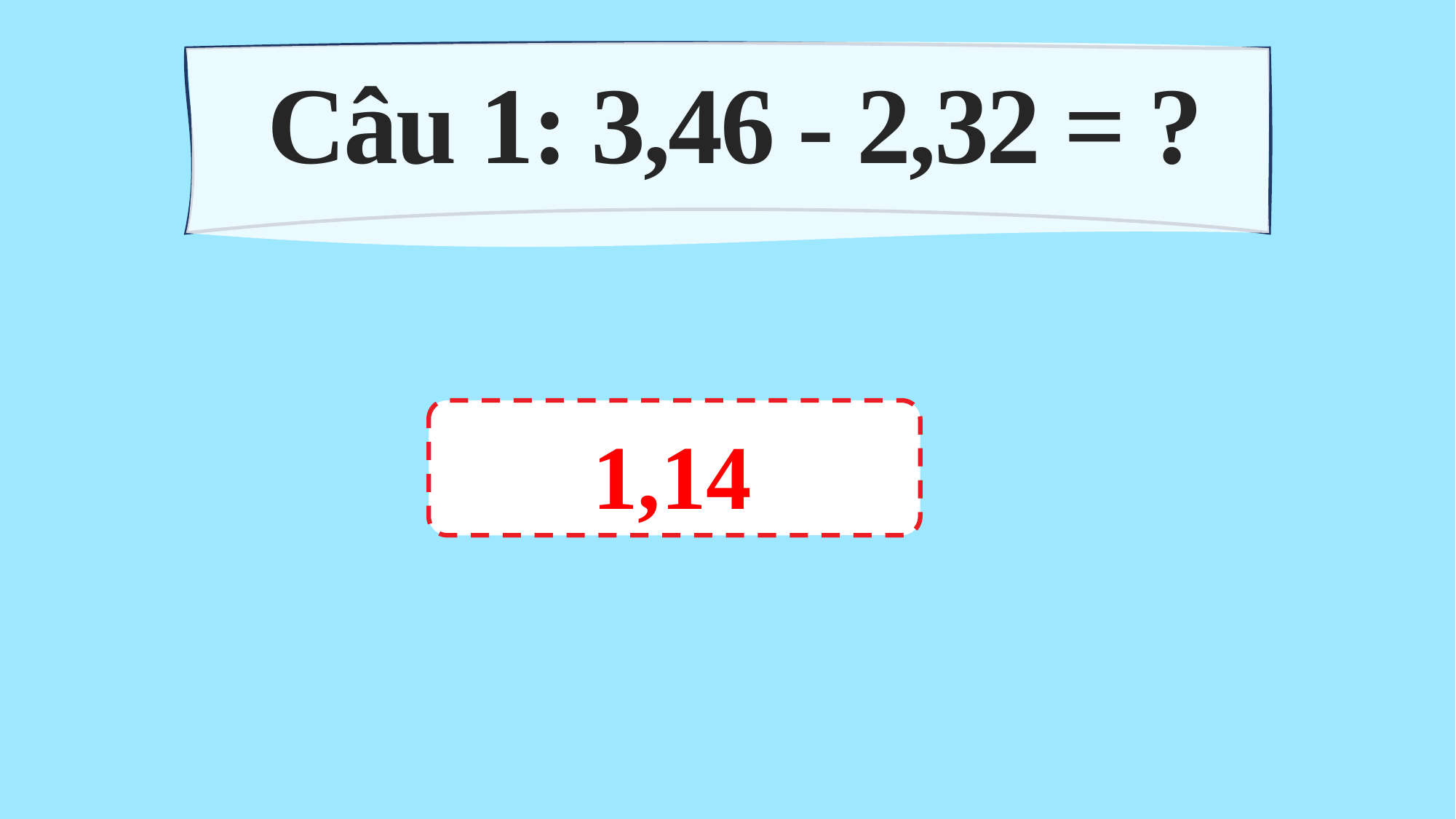

*
Câu 1: 3,46 - 2,32 = ?

 1,14